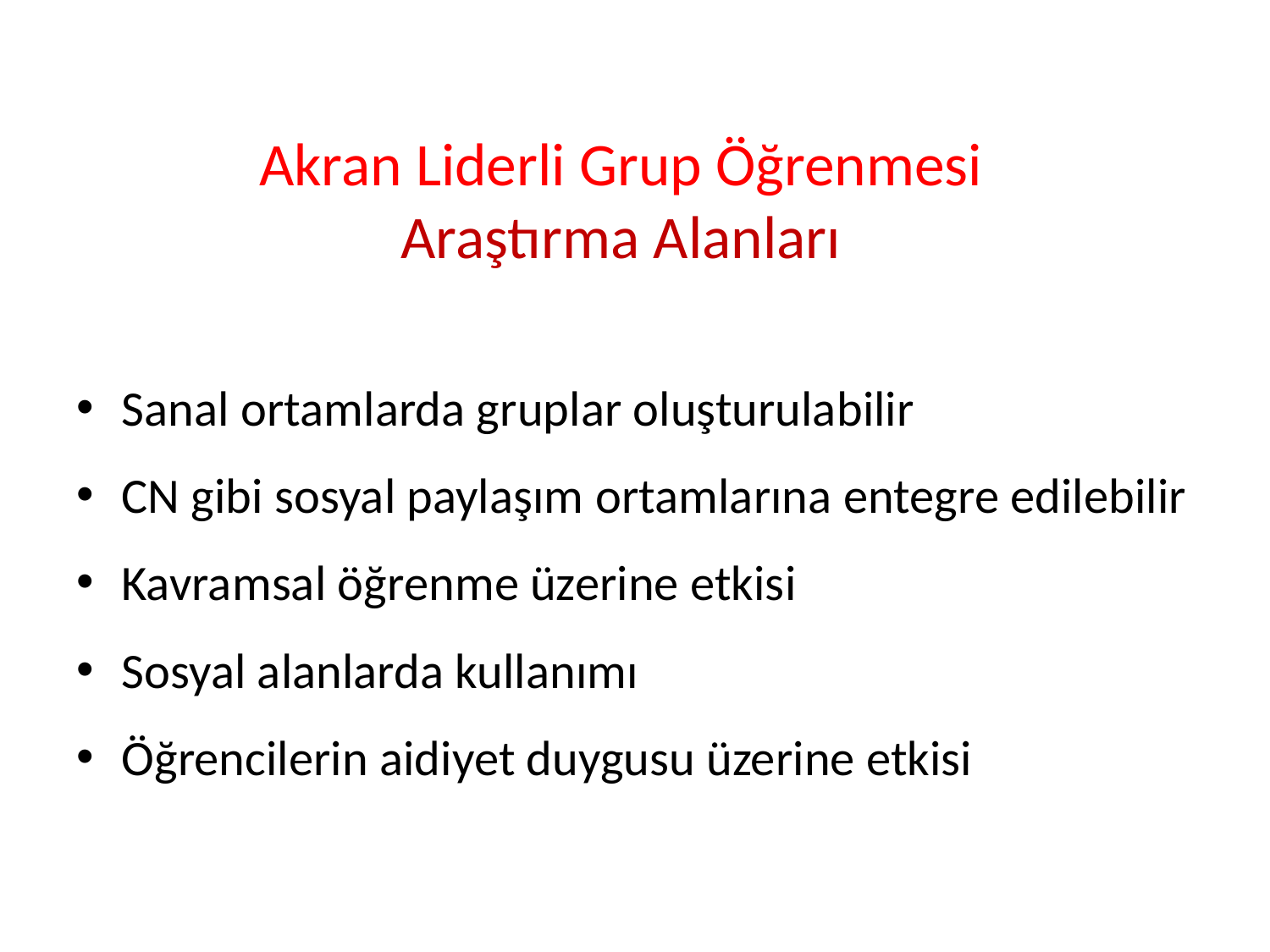

# Akran Liderli Grup Öğrenmesi Araştırma Alanları

Sanal ortamlarda gruplar oluşturulabilir
CN gibi sosyal paylaşım ortamlarına entegre edilebilir
Kavramsal öğrenme üzerine etkisi
Sosyal alanlarda kullanımı
Öğrencilerin aidiyet duygusu üzerine etkisi